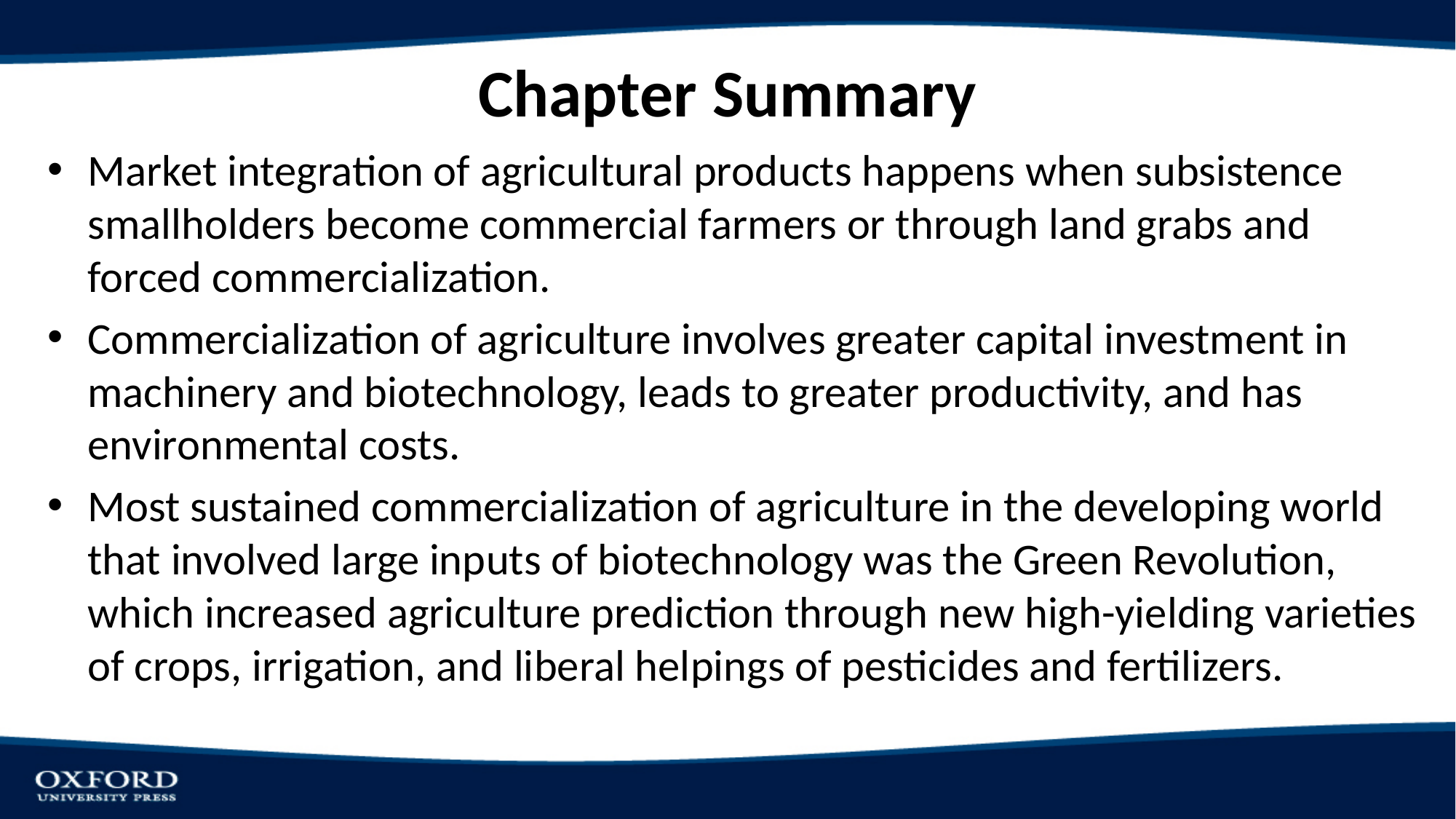

# Chapter Summary
Market integration of agricultural products happens when subsistence smallholders become commercial farmers or through land grabs and forced commercialization.
Commercialization of agriculture involves greater capital investment in machinery and biotechnology, leads to greater productivity, and has environmental costs.
Most sustained commercialization of agriculture in the developing world that involved large inputs of biotechnology was the Green Revolution, which increased agriculture prediction through new high-yielding varieties of crops, irrigation, and liberal helpings of pesticides and fertilizers.